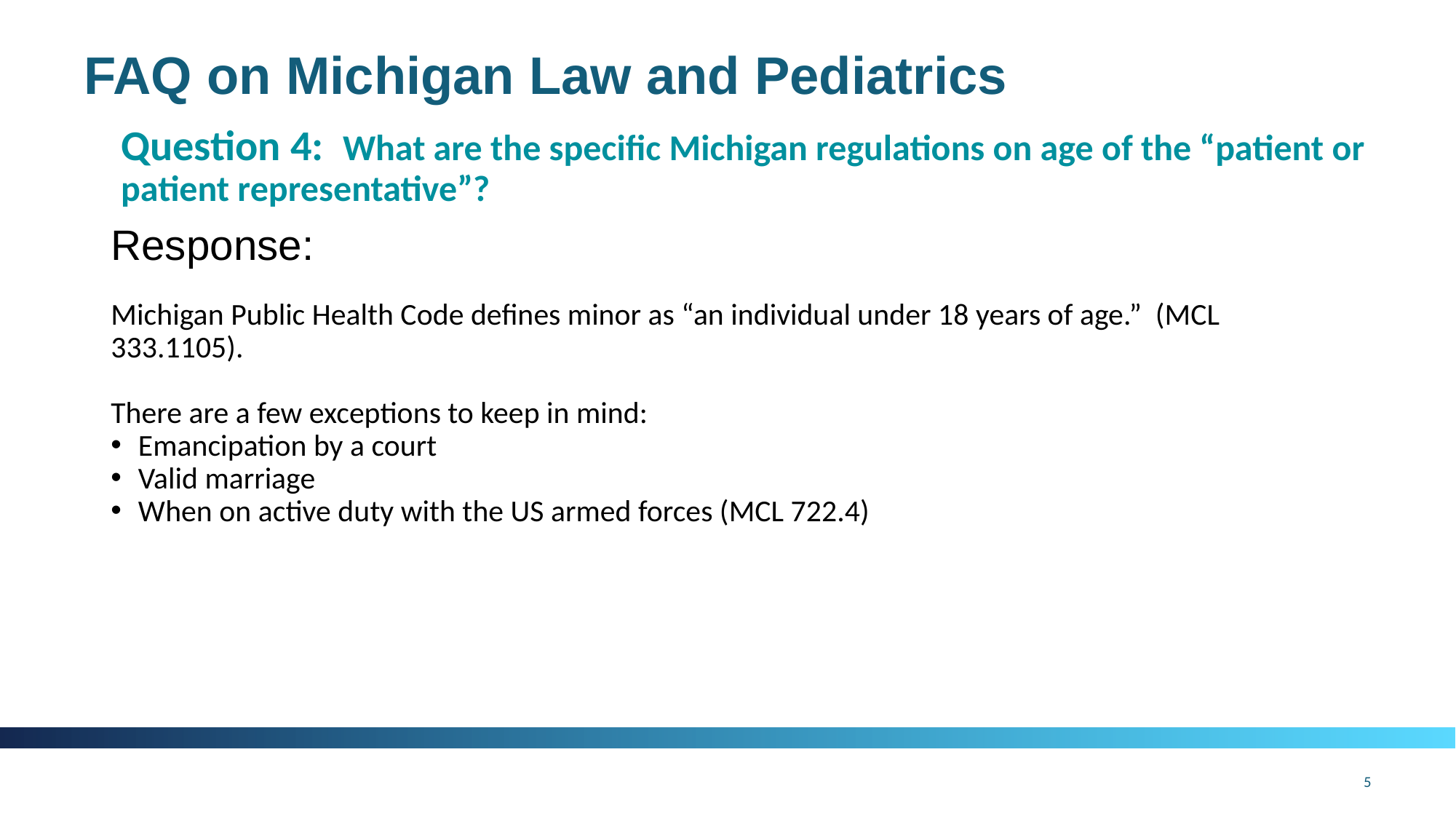

# FAQ on Michigan Law and Pediatrics
Question 4:  What are the specific Michigan regulations on age of the “patient or patient representative”?
Response:

Michigan Public Health Code defines minor as “an individual under 18 years of age.”  (MCL 333.1105).

There are a few exceptions to keep in mind:
Emancipation by a court
Valid marriage
When on active duty with the US armed forces (MCL 722.4)

5